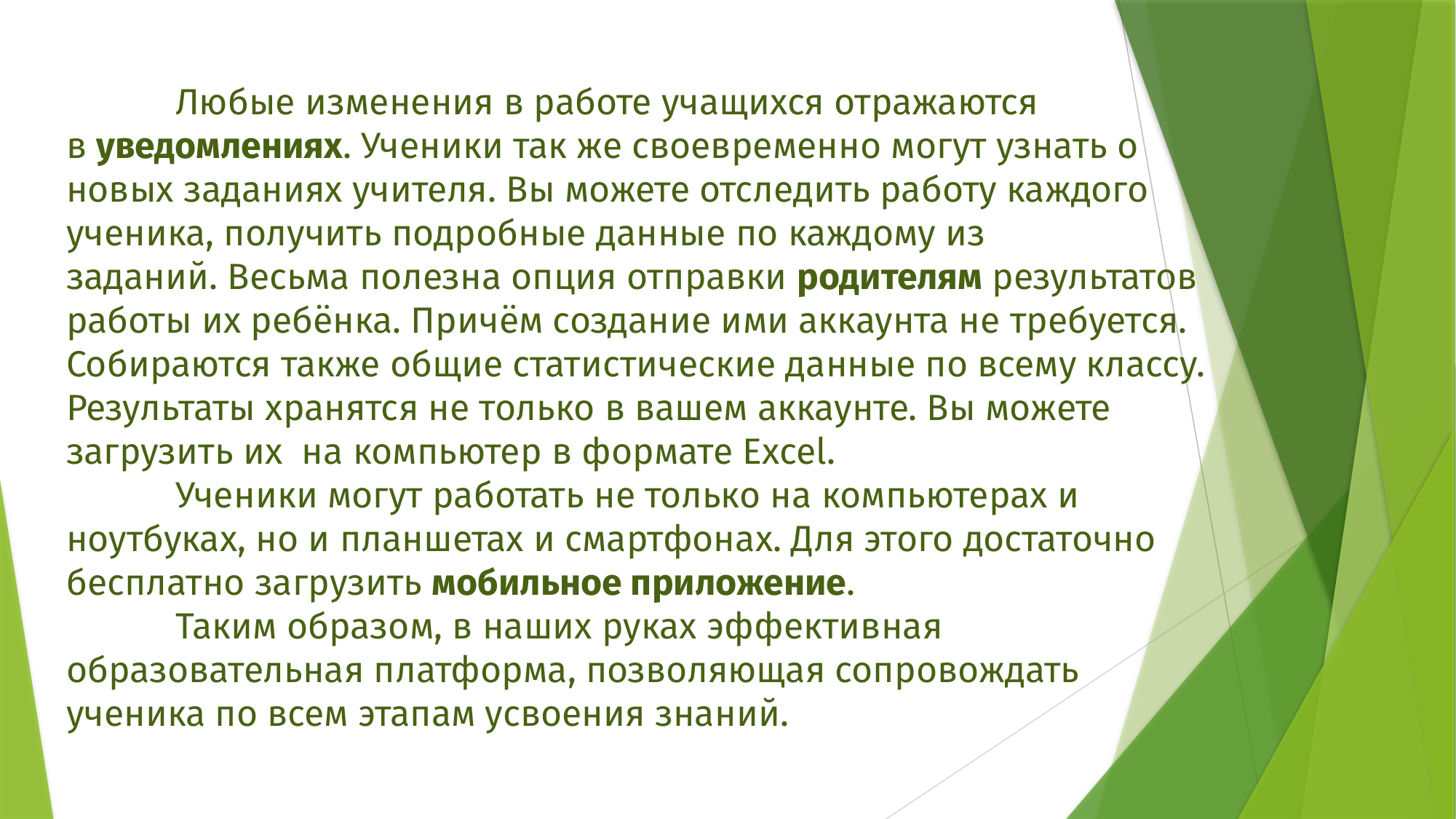

Любые изменения в работе учащихся отражаются в уведомлениях. Ученики так же своевременно могут узнать о новых заданиях учителя. Вы можете отследить работу каждого ученика, получить подробные данные по каждому из заданий. Весьма полезна опция отправки родителям результатов работы их ребёнка. Причём создание ими аккаунта не требуется. Собираются также общие статистические данные по всему классу. Результаты хранятся не только в вашем аккаунте. Вы можете загрузить их  на компьютер в формате Excel.
	Ученики могут работать не только на компьютерах и ноутбуках, но и планшетах и смартфонах. Для этого достаточно  бесплатно загрузить мобильное приложение.
	Таким образом, в наших руках эффективная образовательная платформа, позволяющая сопровождать ученика по всем этапам усвоения знаний.